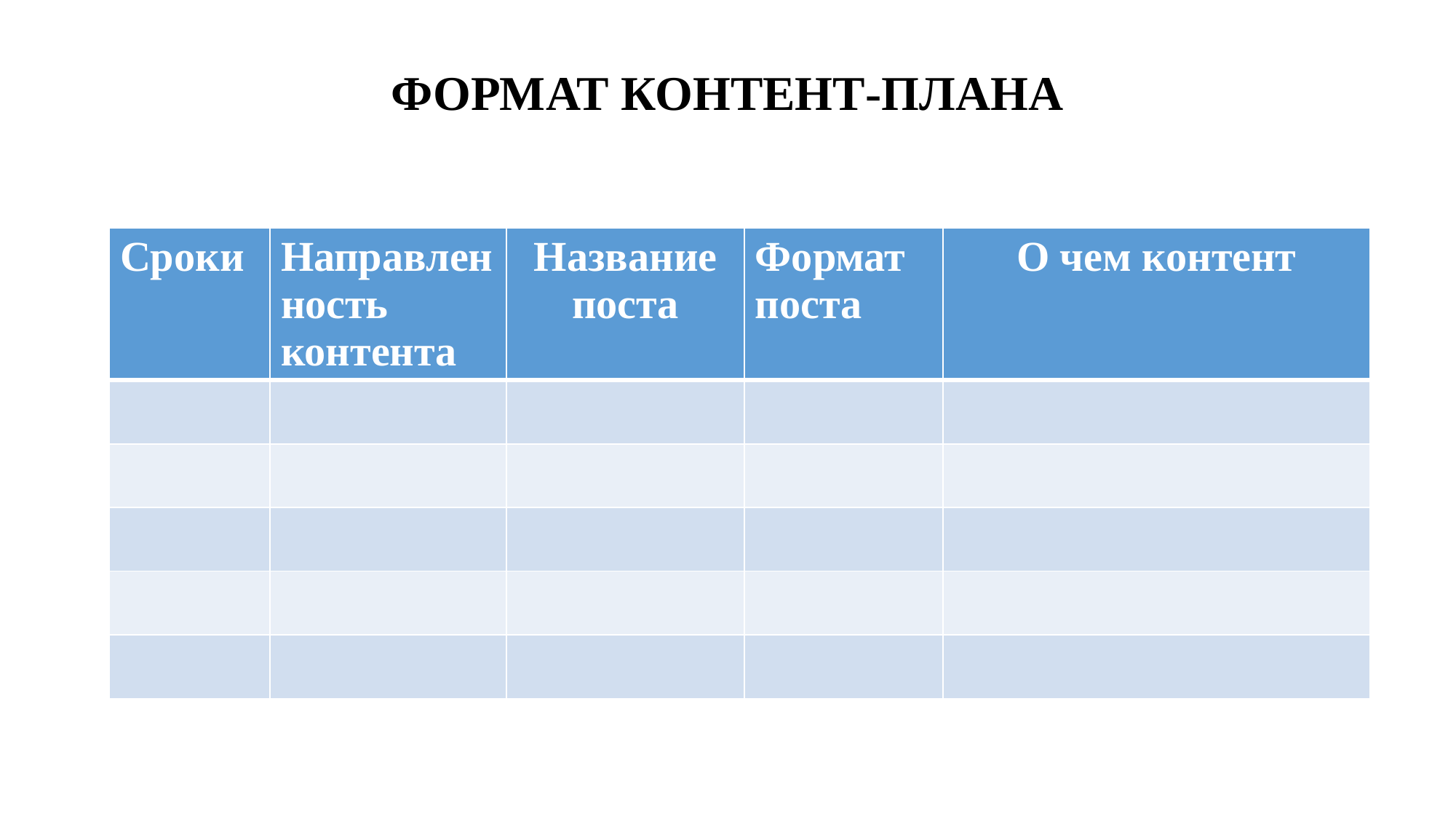

ФОРМАТ КОНТЕНТ-ПЛАНА
#
| Сроки | Направленность контента | Название поста | Формат поста | О чем контент |
| --- | --- | --- | --- | --- |
|  |  |  |  |  |
|  |  |  |  |  |
|  |  |  |  |  |
|  |  |  |  |  |
|  |  |  |  |  |